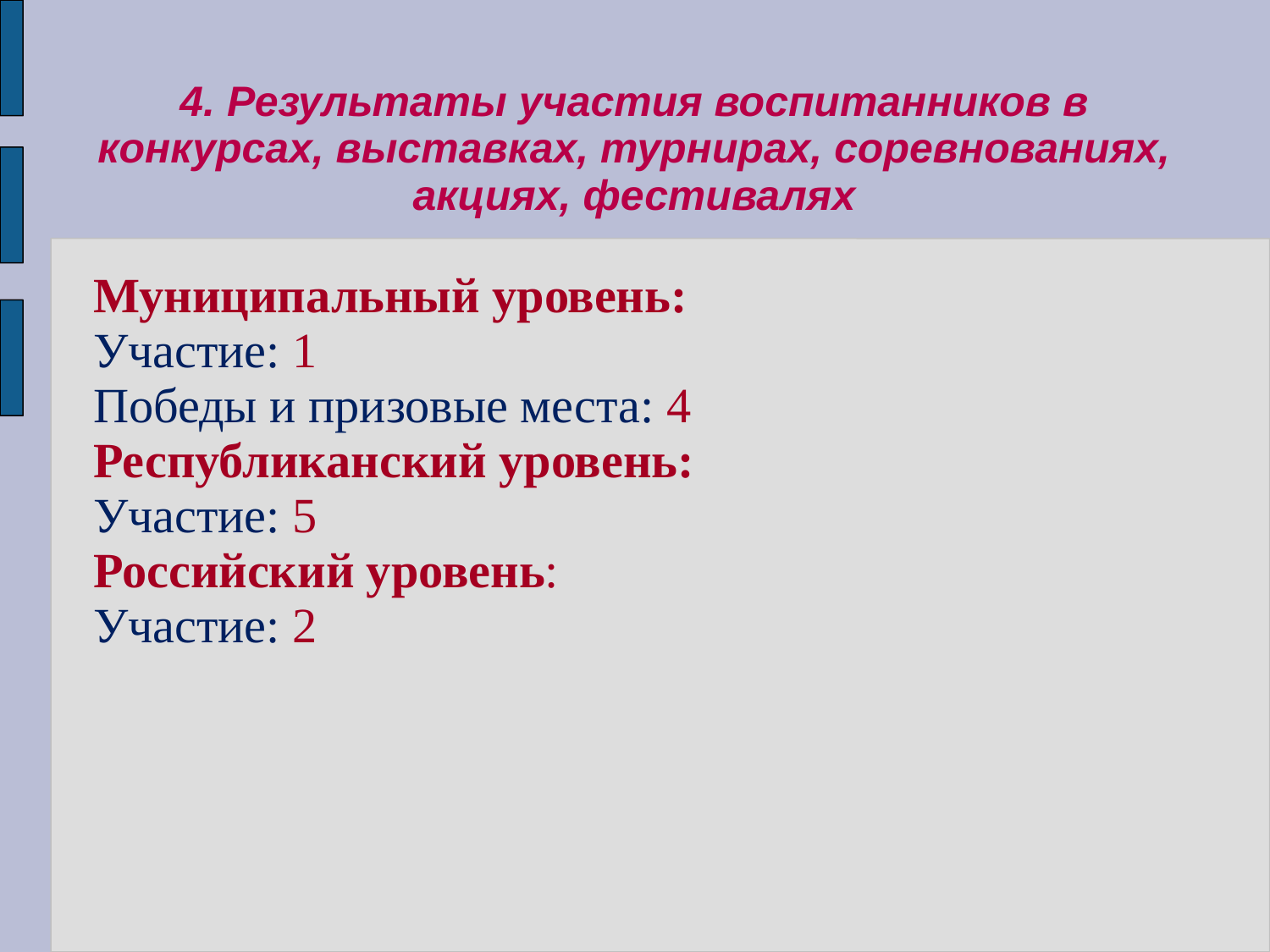

# 4. Результаты участия воспитанников в конкурсах, выставках, турнирах, соревнованиях, акциях, фестивалях
Муниципальный уровень:
Участие: 1
Победы и призовые места: 4
Республиканский уровень:
Участие: 5
Российский уровень:
Участие: 2